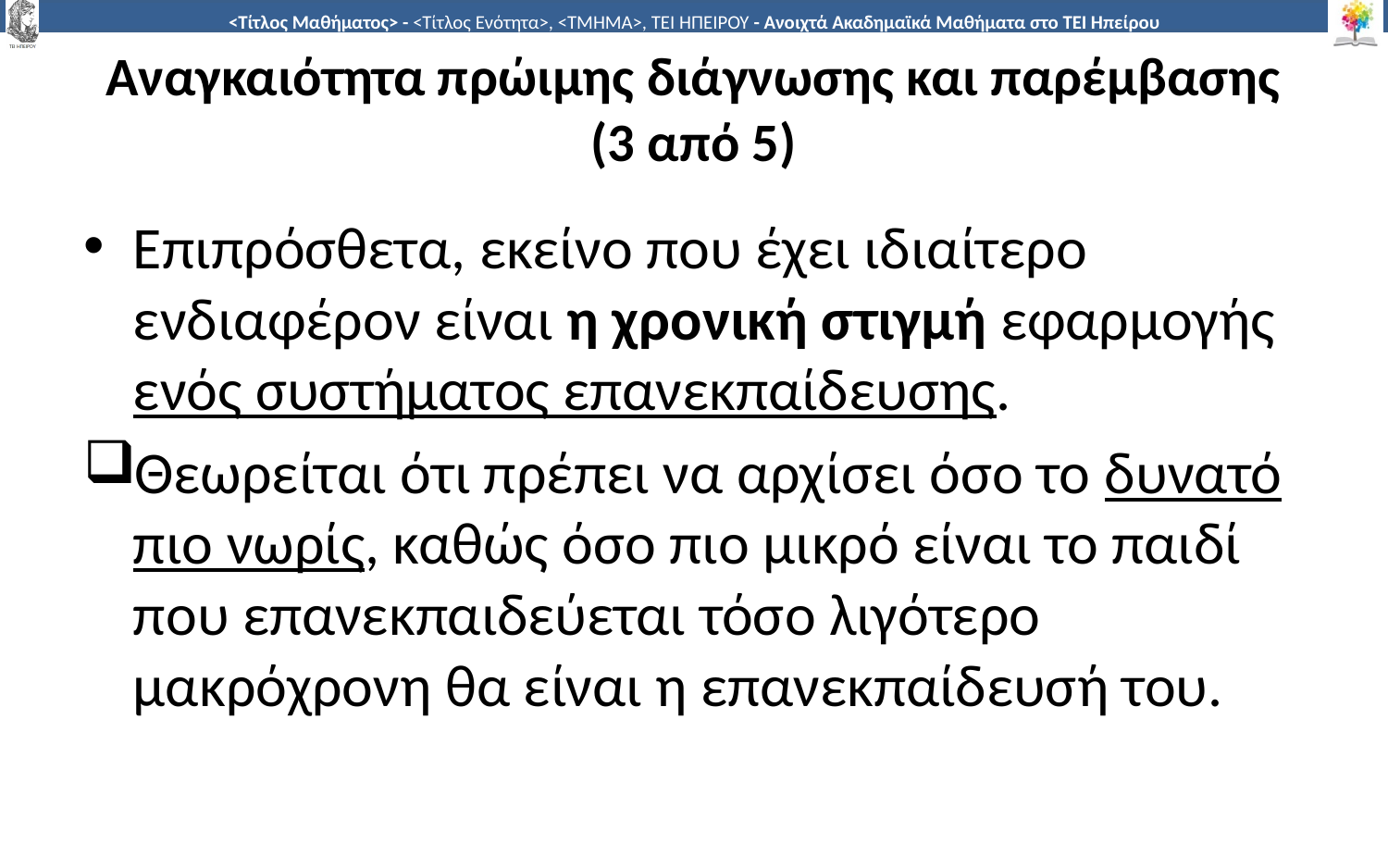

# Αναγκαιότητα πρώιμης διάγνωσης και παρέμβασης (3 από 5)
Επιπρόσθετα, εκείνο που έχει ιδιαίτερο ενδιαφέρον είναι η χρονική στιγμή εφαρμογής ενός συστήματος επανεκπαίδευσης.
Θεωρείται ότι πρέπει να αρχίσει όσο το δυνατό πιο νωρίς, καθώς όσο πιο μικρό είναι το παιδί που επανεκπαιδεύεται τόσο λιγότερο μακρόχρονη θα είναι η επανεκπαίδευσή του.